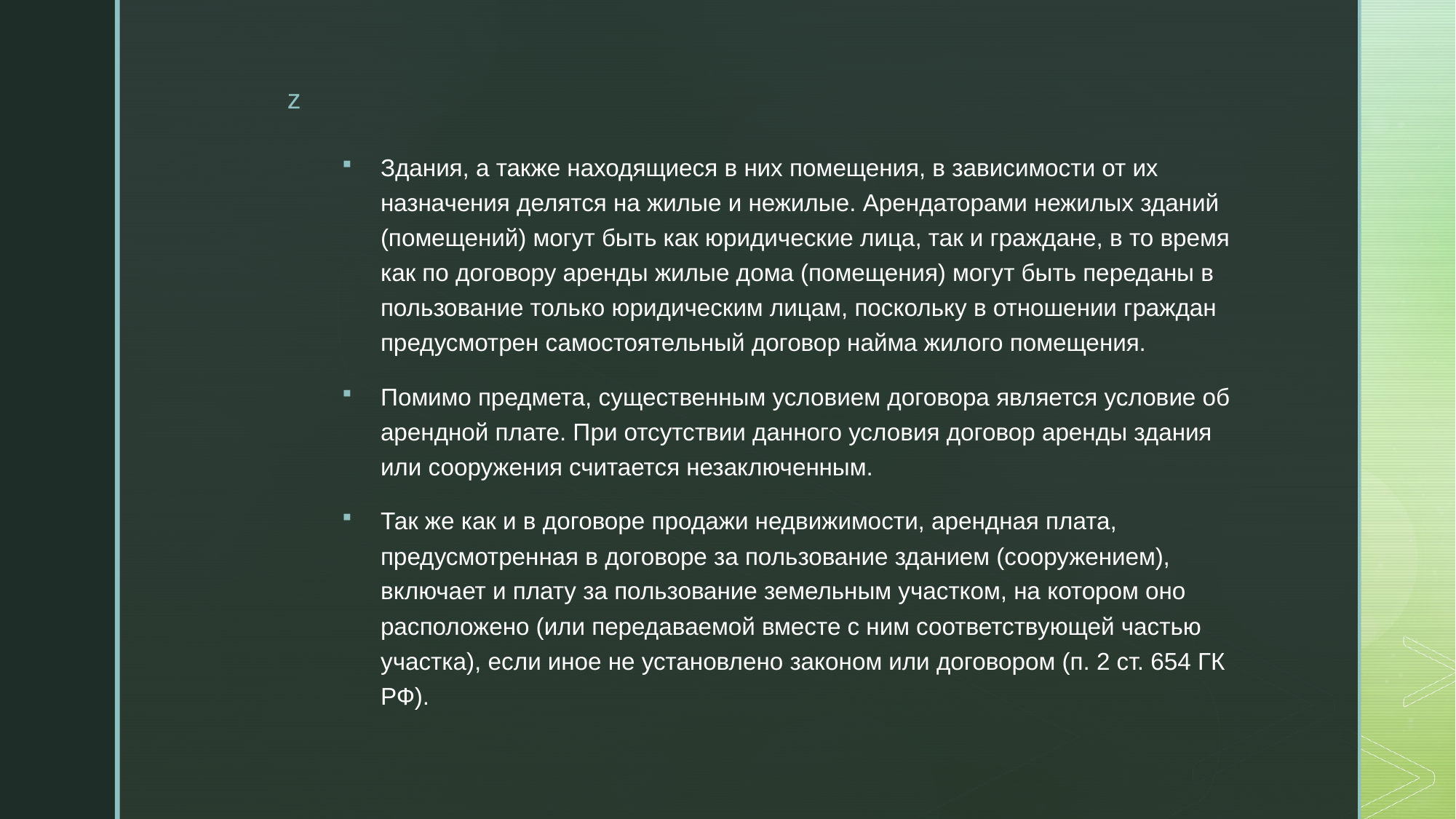

Здания, а также находящиеся в них помещения, в зависимости от их назначения делятся на жилые и нежилые. Арендаторами нежилых зданий (помещений) могут быть как юридические лица, так и граждане, в то время как по договору аренды жилые дома (помещения) могут быть переданы в пользование только юридическим лицам, поскольку в отношении граждан предусмотрен самостоятельный договор найма жилого помещения.
Помимо предмета, существенным условием договора является условие об арендной плате. При отсутствии данного условия договор аренды здания или сооружения считается незаключенным.
Так же как и в договоре продажи недвижимости, арендная плата, предусмотренная в договоре за пользование зданием (сооружением), включает и плату за пользование земельным участком, на котором оно расположено (или передаваемой вместе с ним соответствующей частью участка), если иное не установлено законом или договором (п. 2 ст. 654 ГК РФ).